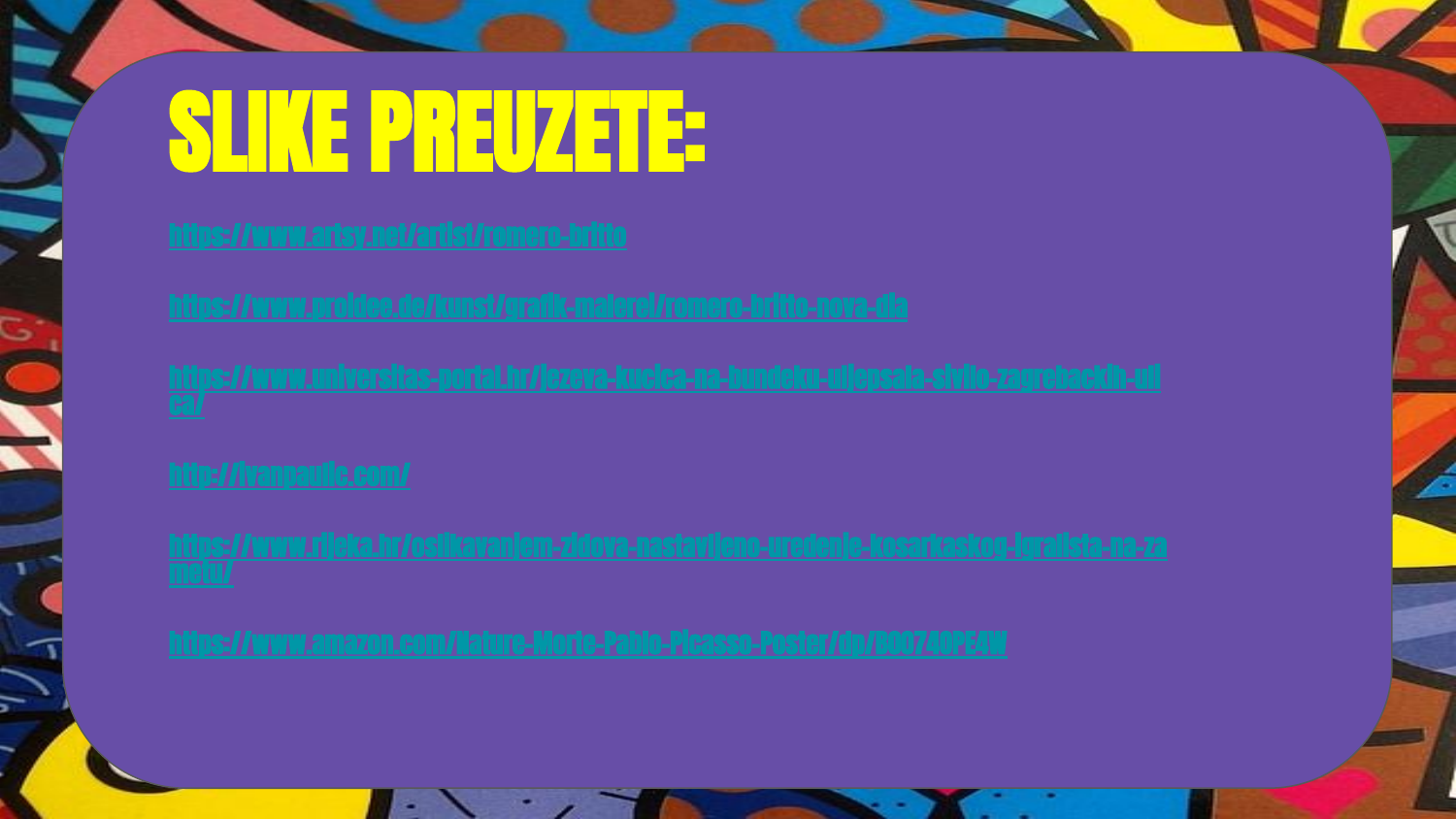

SLIKE PREUZETE:

https://www.artsy.net/artist/romero-britto

https://www.proidee.de/kunst/grafik-malerei/romero-britto-nova-dia

https://www.universitas-portal.hr/jezeva-kucica-na-bundeku-uljepsala-sivilo-zagrebackih-ulica/

http://ivanpaulic.com/

https://www.rijeka.hr/oslikavanjem-zidova-nastavljeno-uredenje-kosarkaskog-igralista-na-zametu/

https://www.amazon.com/Nature-Morte-Pablo-Picasso-Poster/dp/B0074OPE4W